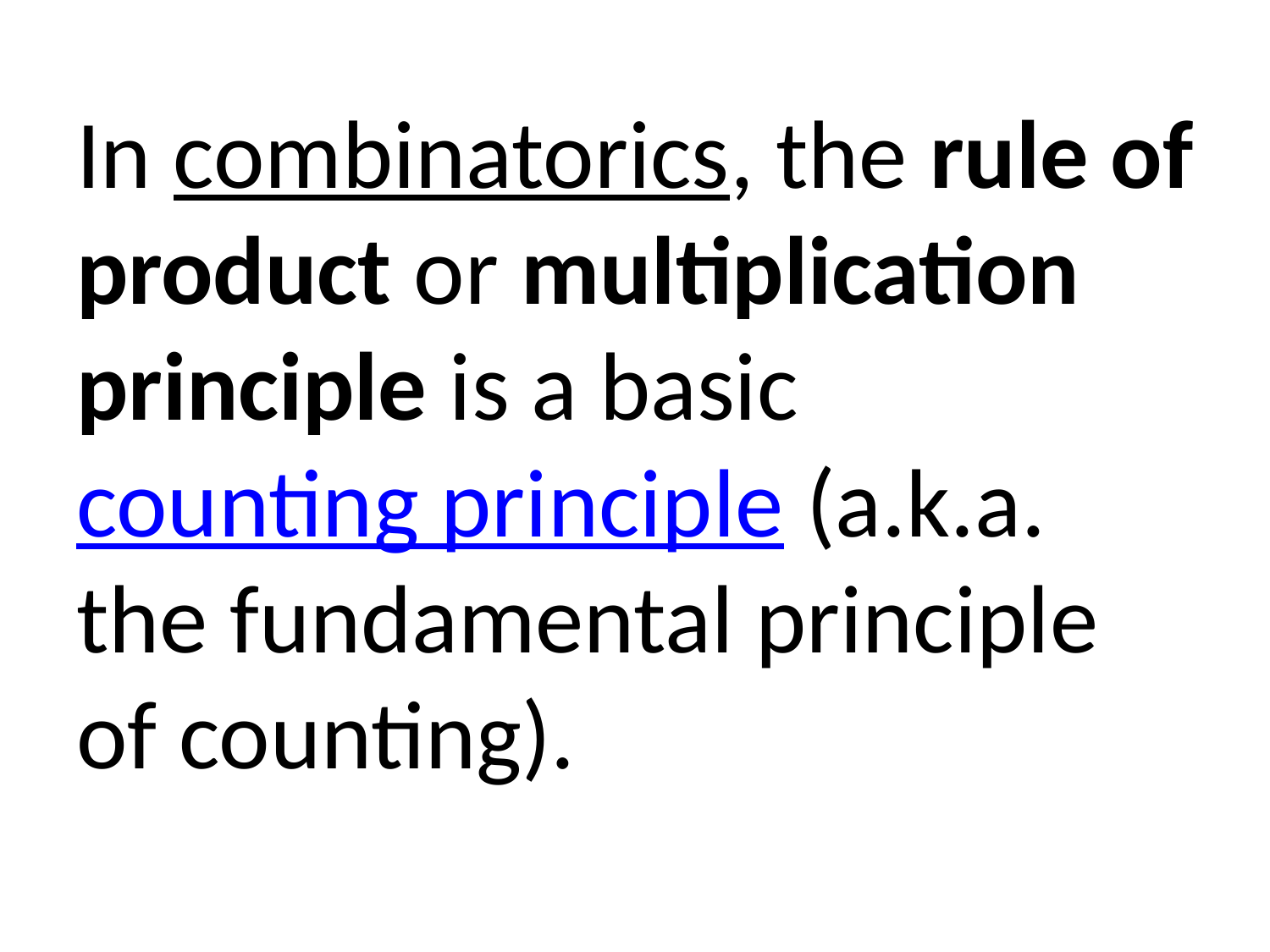

In combinatorics, the rule of product or multiplication principle is a basic counting principle (a.k.a. the fundamental principle of counting).